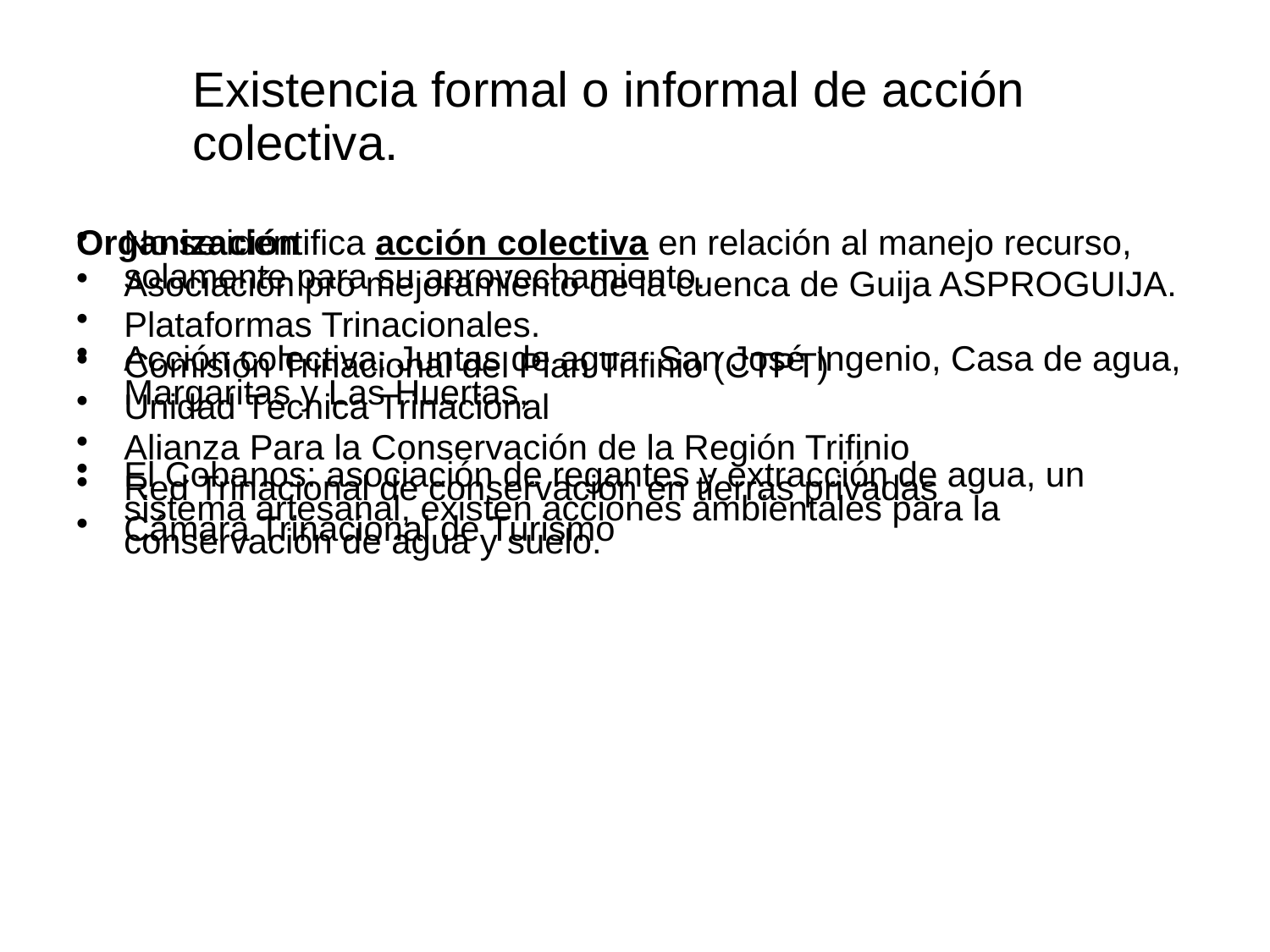

# Existencia formal o informal de acción colectiva.
No se identifica acción colectiva en relación al manejo recurso, solamente para su aprovechamiento.

Acción colectiva: Juntas de agua  San José Ingenio, Casa de agua, Margaritas y Las Huertas,

El Cobanos: asociación de regantes y extracción de agua, un sistema artesanal, existen acciones ambientales para la conservación de agua y suelo.
Organización
Asociación pro mejoramiento de la cuenca de Guija ASPROGUIJA.
Plataformas Trinacionales.
Comisión Trinacional del Plan Trifinio (CTPT)
Unidad Técnica Trinacional
Alianza Para la Conservación de la Región Trifinio
Red Trinacional de conservación en tierras privadas
Cámara Trinacional de Turismo